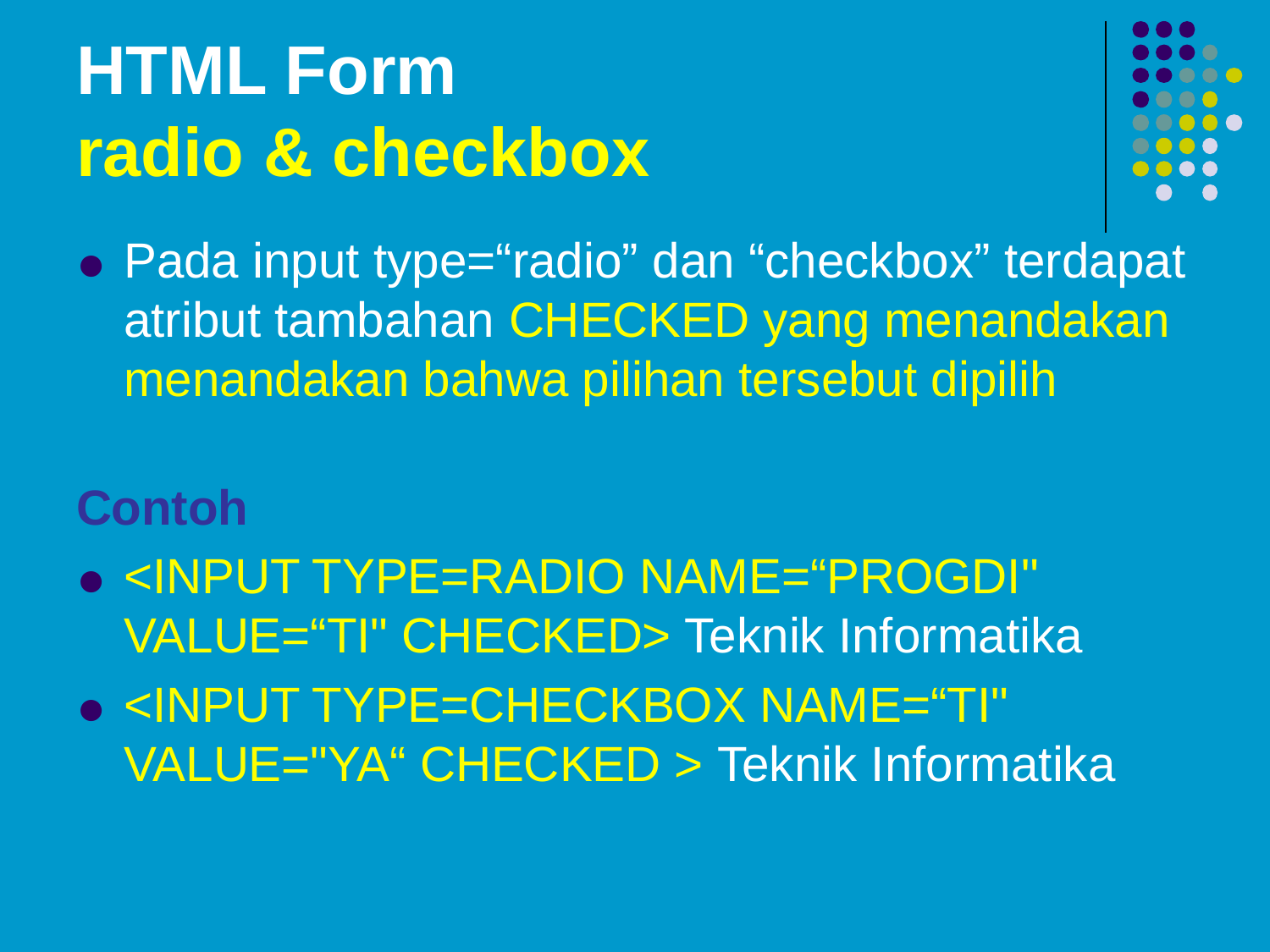

# HTML Form radio & checkbox
Pada input type=“radio” dan “checkbox” terdapat atribut tambahan CHECKED yang menandakan menandakan bahwa pilihan tersebut dipilih

Contoh
<INPUT TYPE=RADIO NAME=“PROGDI" VALUE=“TI" CHECKED> Teknik Informatika
<INPUT TYPE=CHECKBOX NAME=“TI" VALUE="YA“ CHECKED > Teknik Informatika